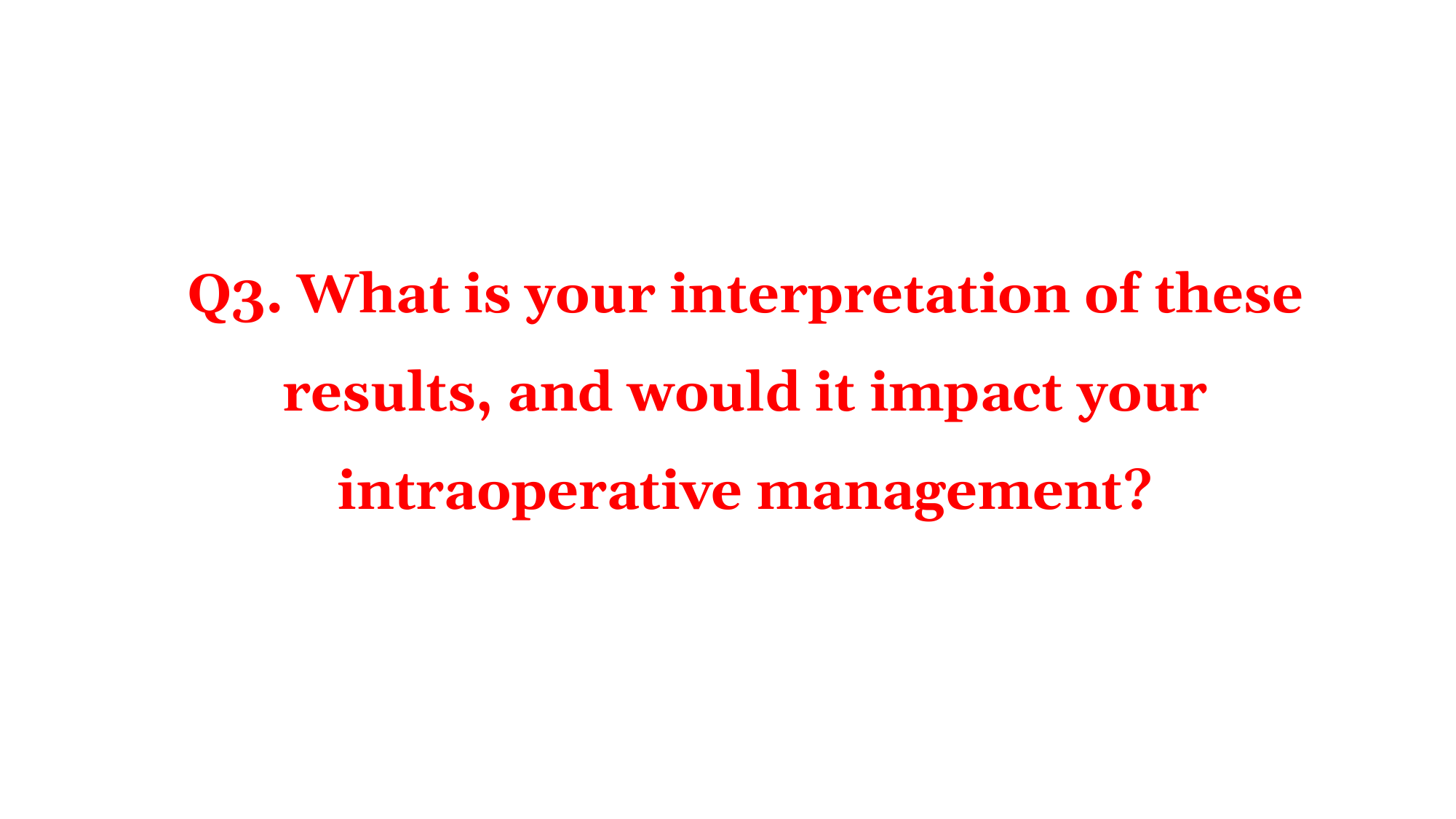

# Q3. What is your interpretation of these results, and would it impact your intraoperative management?